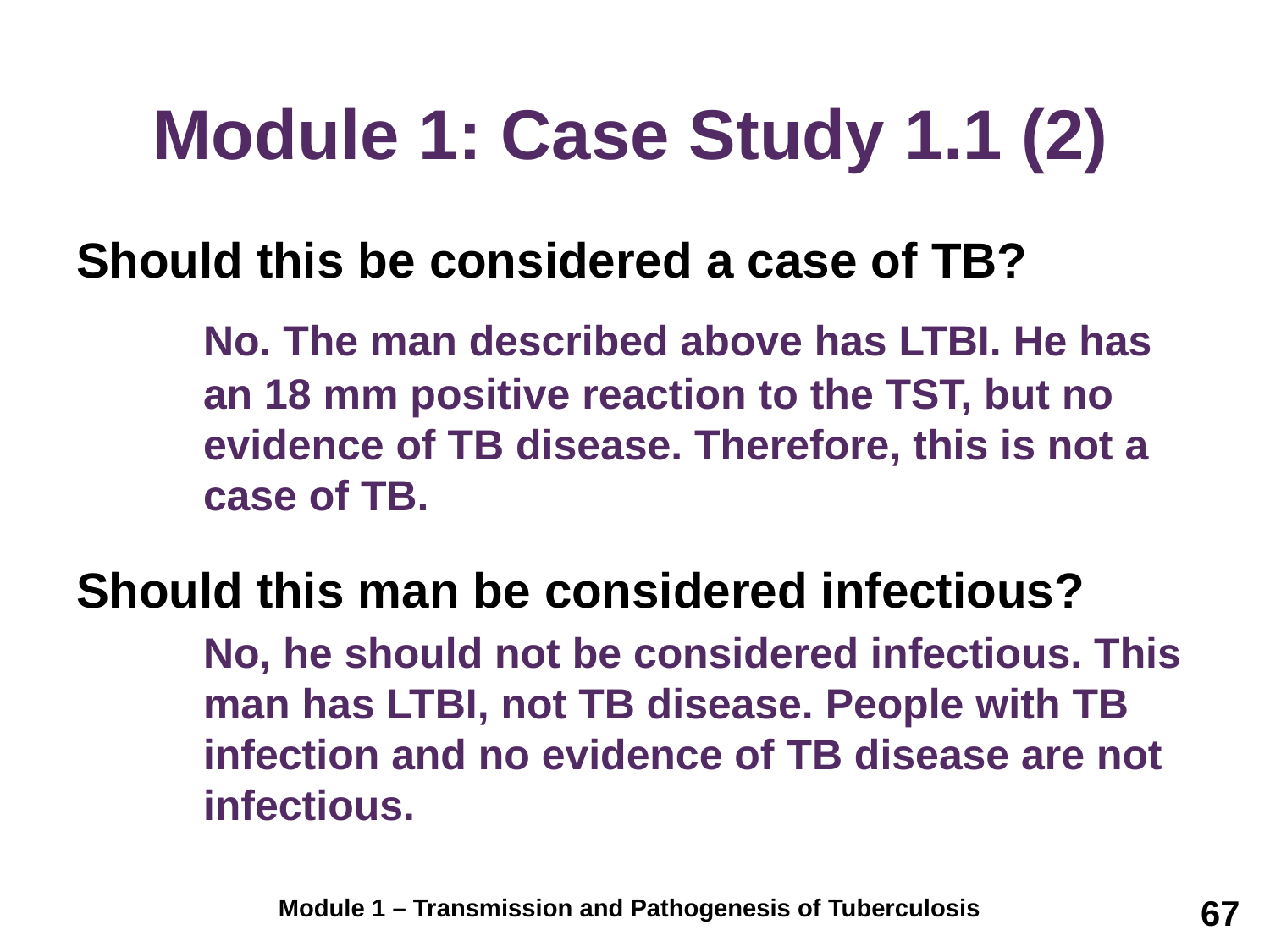

# Module 1: Case Study 1.1 (2)
Should this be considered a case of TB?
	No. The man described above has LTBI. He has 	an 18 mm positive reaction to the TST, but no 	evidence of TB disease. Therefore, this is not a 	case of TB.

Should this man be considered infectious?
	No, he should not be considered infectious. This 	man has LTBI, not TB disease. People with TB 	infection and no evidence of TB disease are not 	infectious.
67
Module 1 – Transmission and Pathogenesis of Tuberculosis